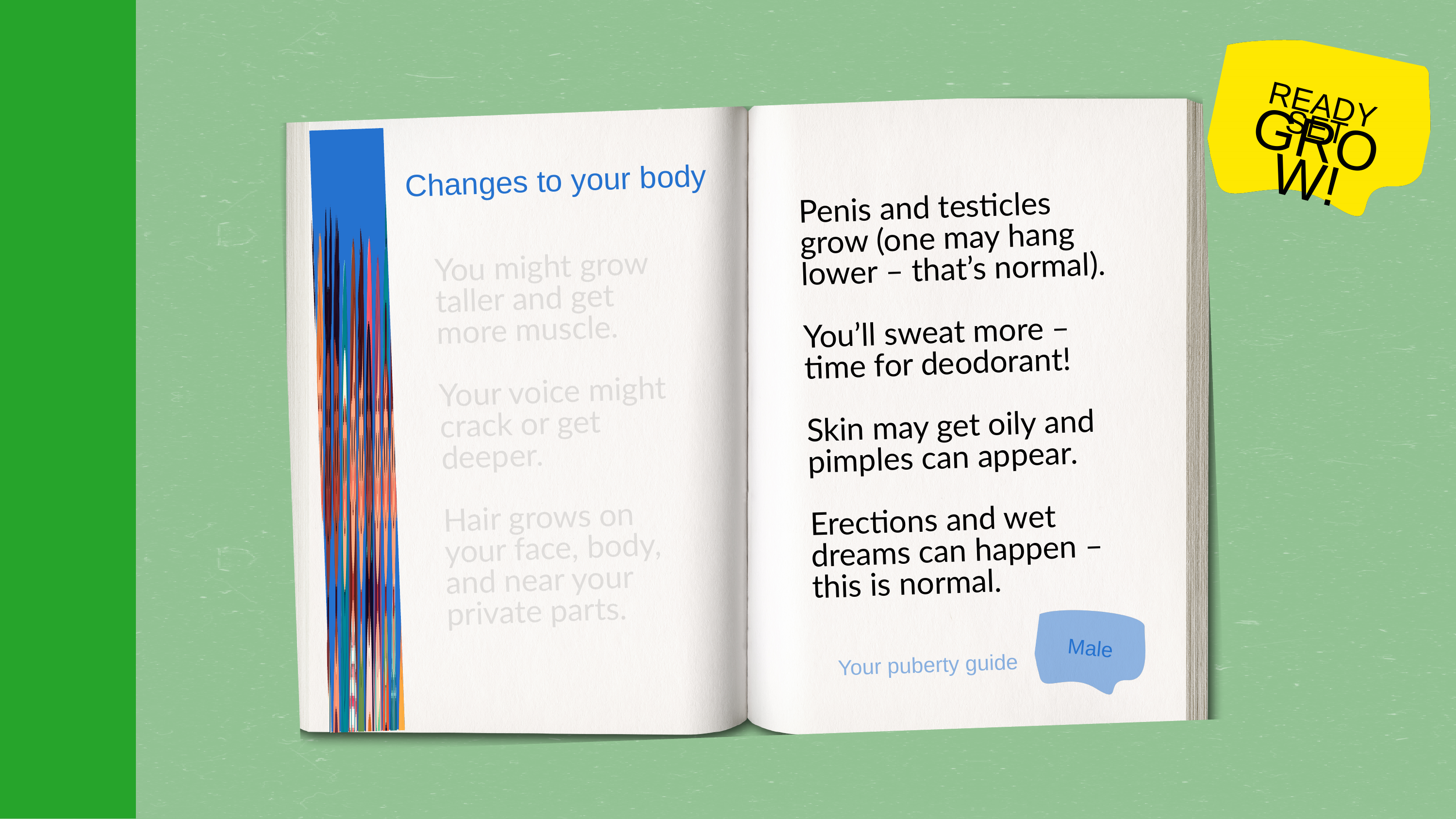

READY SET
GROW!

Changes to your body
Penis and testicles grow (one may hang lower – that’s normal).

You’ll sweat more – time for deodorant!

Skin may get oily and pimples can appear.

Erections and wet dreams can happen – this is normal.

You might grow taller and get more muscle.

Your voice might crack or get deeper.

Hair grows on your face, body, and near your private parts.

Male
Your puberty guide